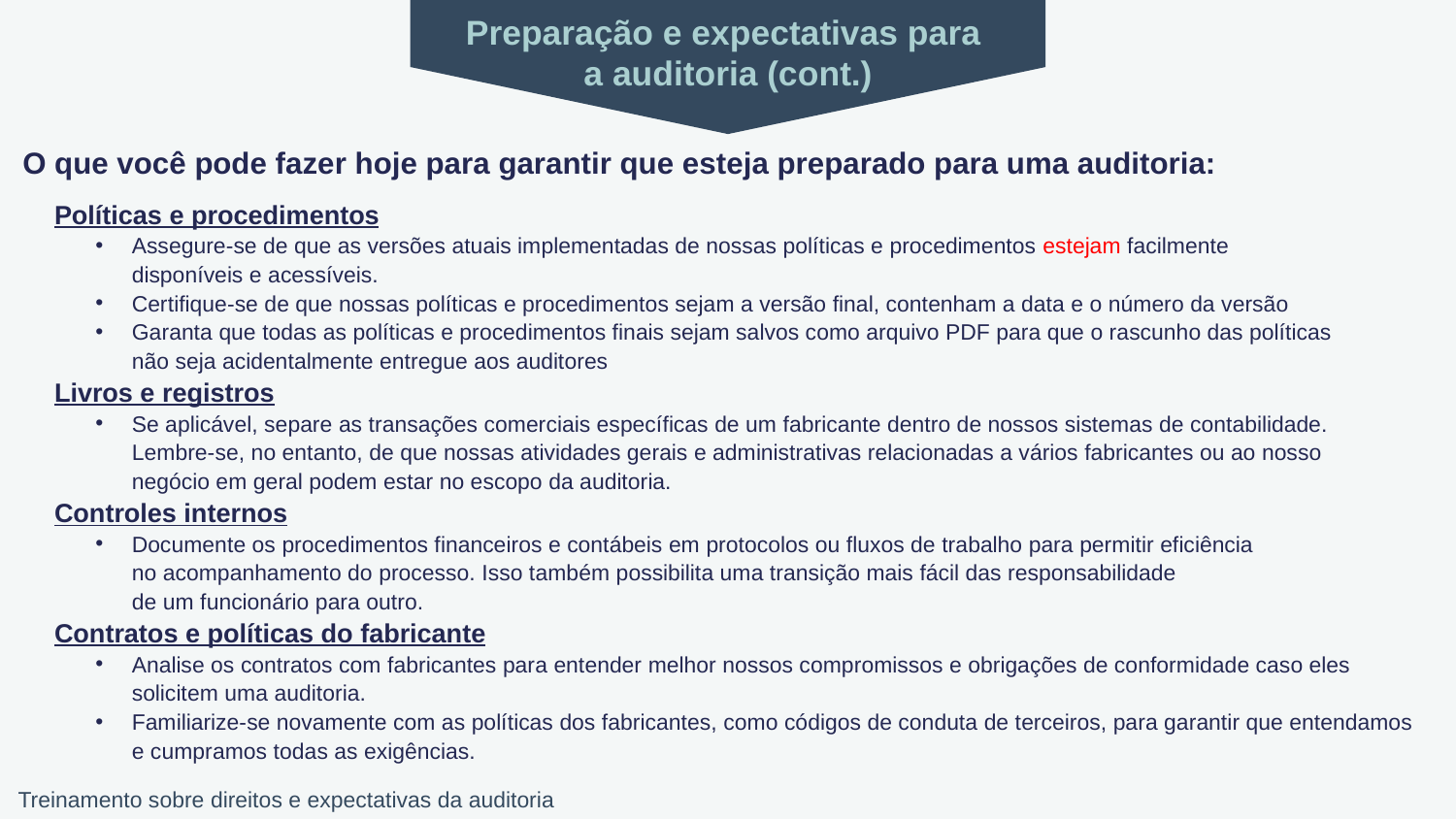

Preparação e expectativas para
a auditoria (cont.)
O que você pode fazer hoje para garantir que esteja preparado para uma auditoria:
Políticas e procedimentos
Assegure-se de que as versões atuais implementadas de nossas políticas e procedimentos estejam facilmente
disponíveis e acessíveis.
Certifique-se de que nossas políticas e procedimentos sejam a versão final, contenham a data e o número da versão
Garanta que todas as políticas e procedimentos finais sejam salvos como arquivo PDF para que o rascunho das políticas
não seja acidentalmente entregue aos auditores
Livros e registros
Se aplicável, separe as transações comerciais específicas de um fabricante dentro de nossos sistemas de contabilidade.
Lembre-se, no entanto, de que nossas atividades gerais e administrativas relacionadas a vários fabricantes ou ao nosso
negócio em geral podem estar no escopo da auditoria.
Controles internos
Documente os procedimentos financeiros e contábeis em protocolos ou fluxos de trabalho para permitir eficiência
no acompanhamento do processo. Isso também possibilita uma transição mais fácil das responsabilidade
de um funcionário para outro.
Contratos e políticas do fabricante
Analise os contratos com fabricantes para entender melhor nossos compromissos e obrigações de conformidade caso eles solicitem uma auditoria.
Familiarize-se novamente com as políticas dos fabricantes, como códigos de conduta de terceiros, para garantir que entendamos
e cumpramos todas as exigências.